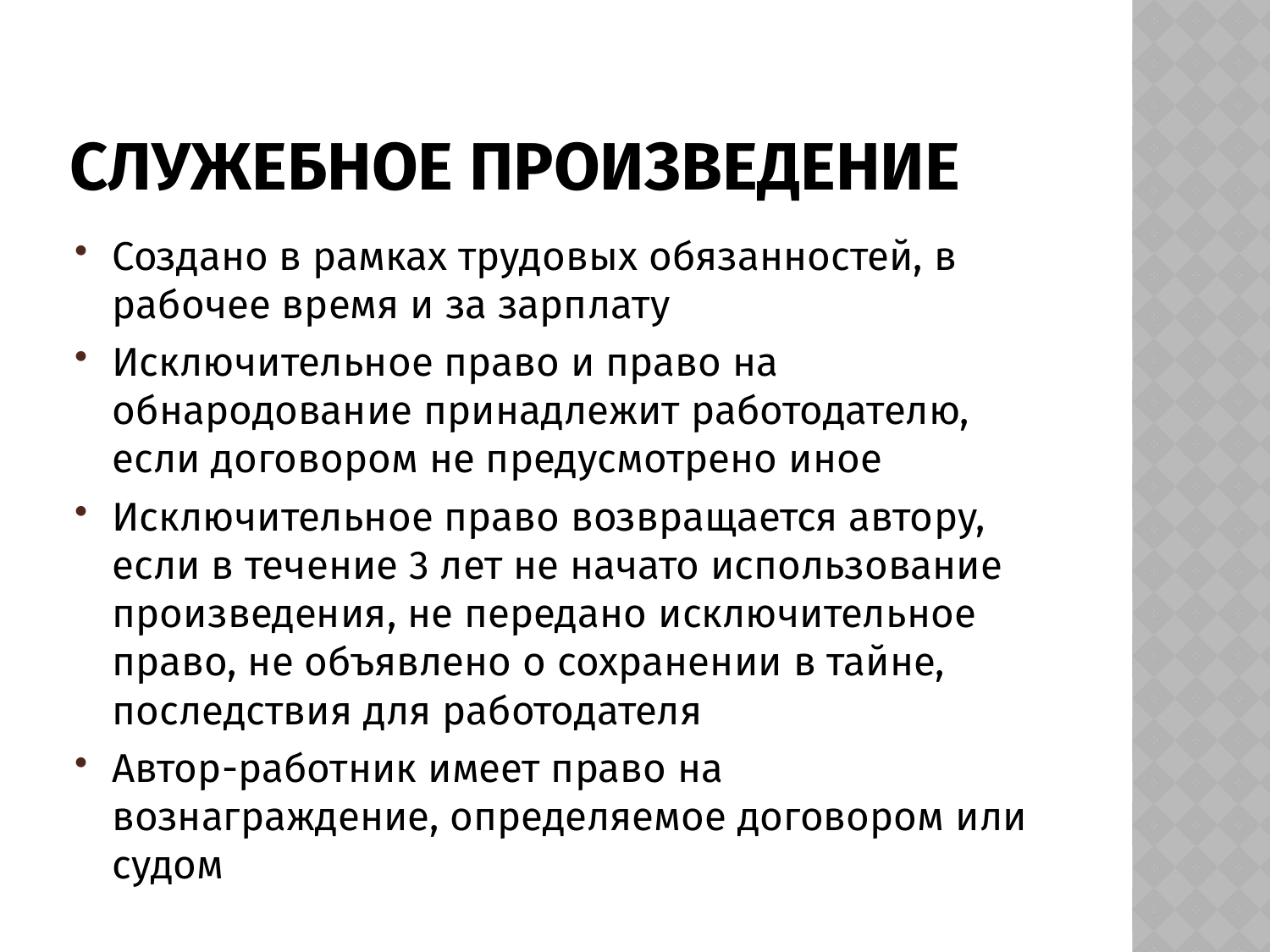

# Служебное произведение
Создано в рамках трудовых обязанностей, в рабочее время и за зарплату
Исключительное право и право на обнародование принадлежит работодателю, если договором не предусмотрено иное
Исключительное право возвращается автору, если в течение 3 лет не начато использование произведения, не передано исключительное право, не объявлено о сохранении в тайне, последствия для работодателя
Автор-работник имеет право на вознаграждение, определяемое договором или судом